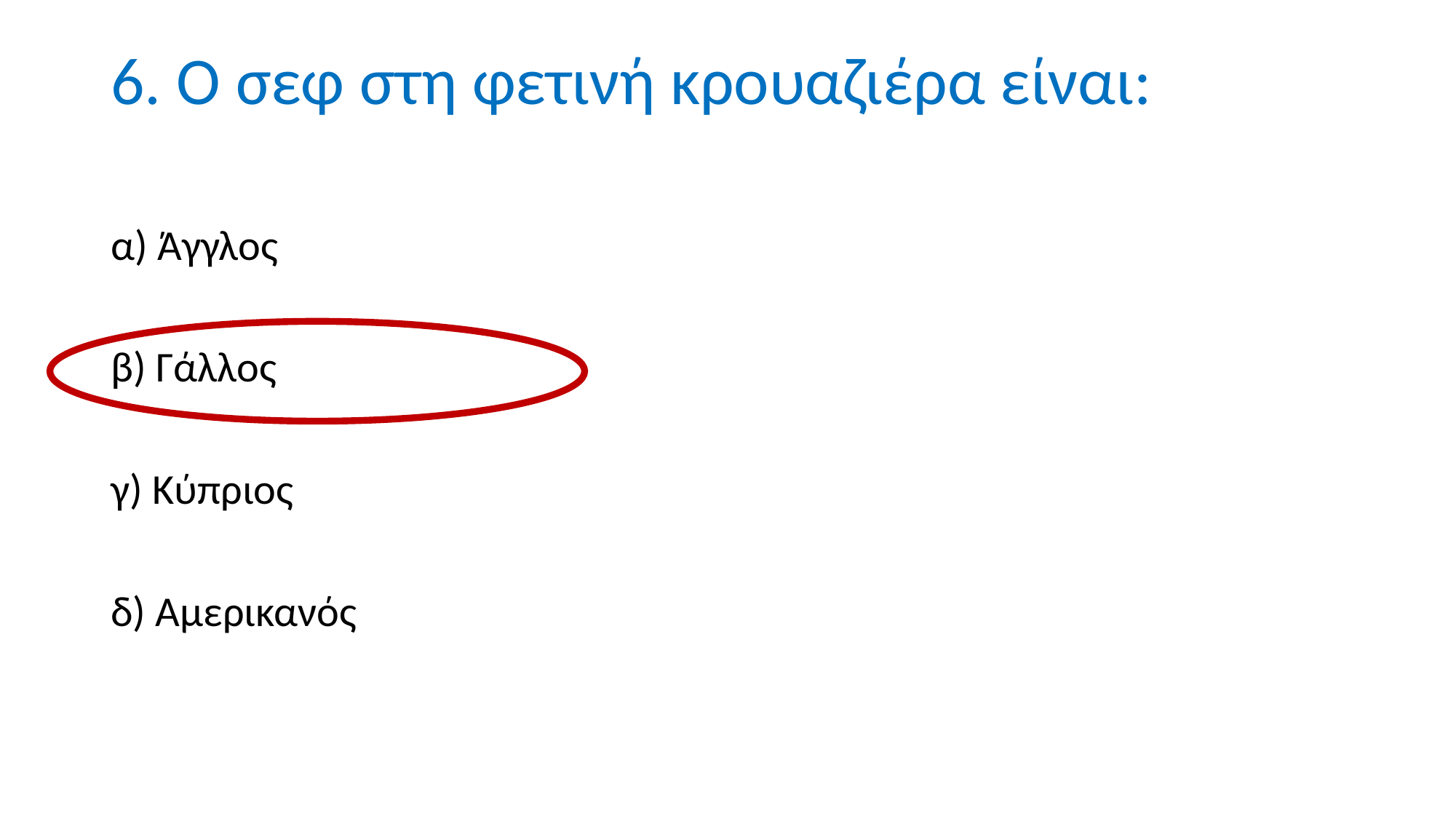

# 6. Ο σεφ στη φετινή κρουαζιέρα είναι:
α) Άγγλος

β) Γάλλος

γ) Κύπριος

δ) Αμερικανός